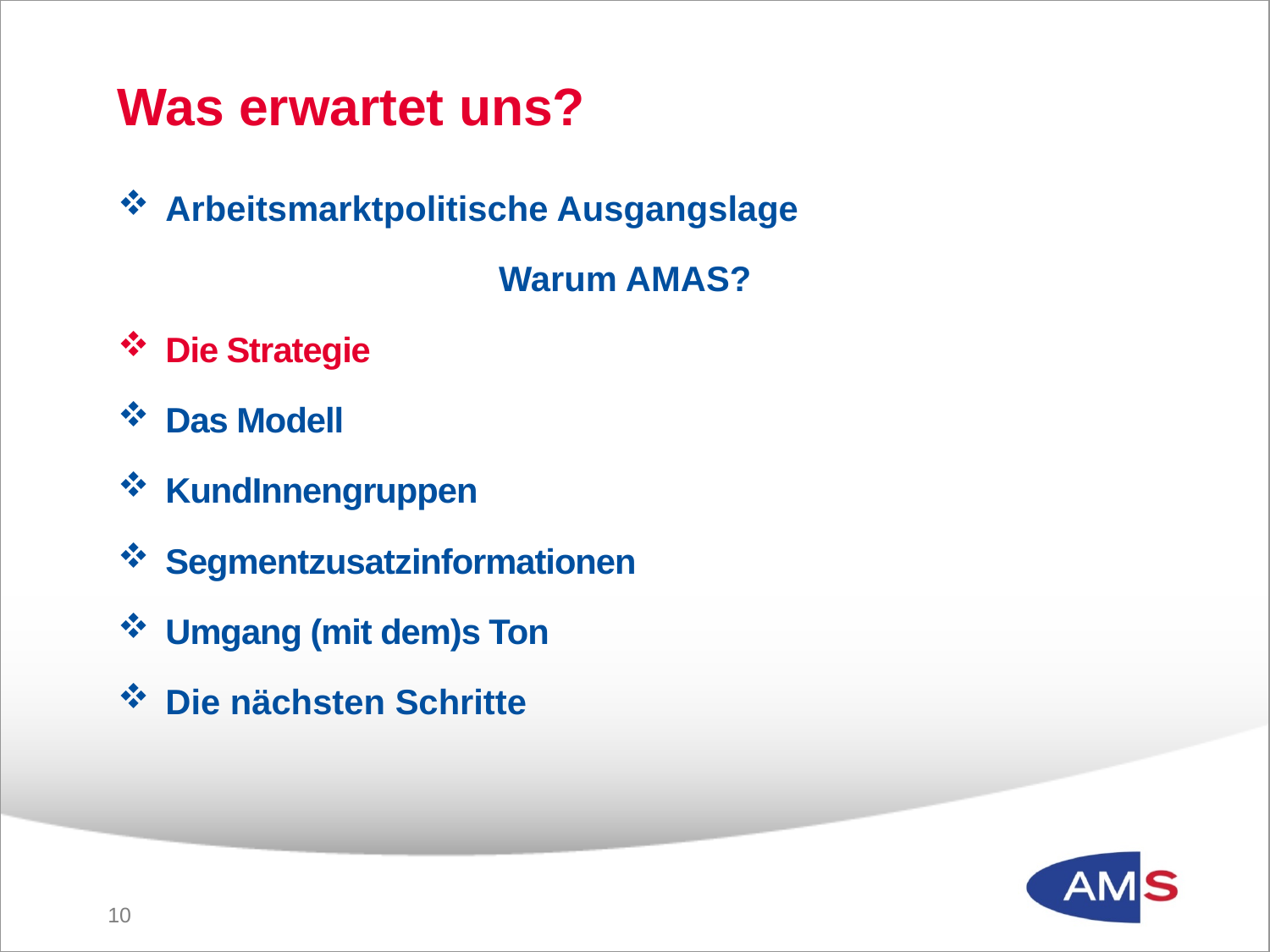

# Was erwartet uns?
Arbeitsmarktpolitische Ausgangslage
			Warum AMAS?
Die Strategie
Das Modell
KundInnengruppen
Segmentzusatzinformationen
Umgang (mit dem)s Ton
Die nächsten Schritte

10